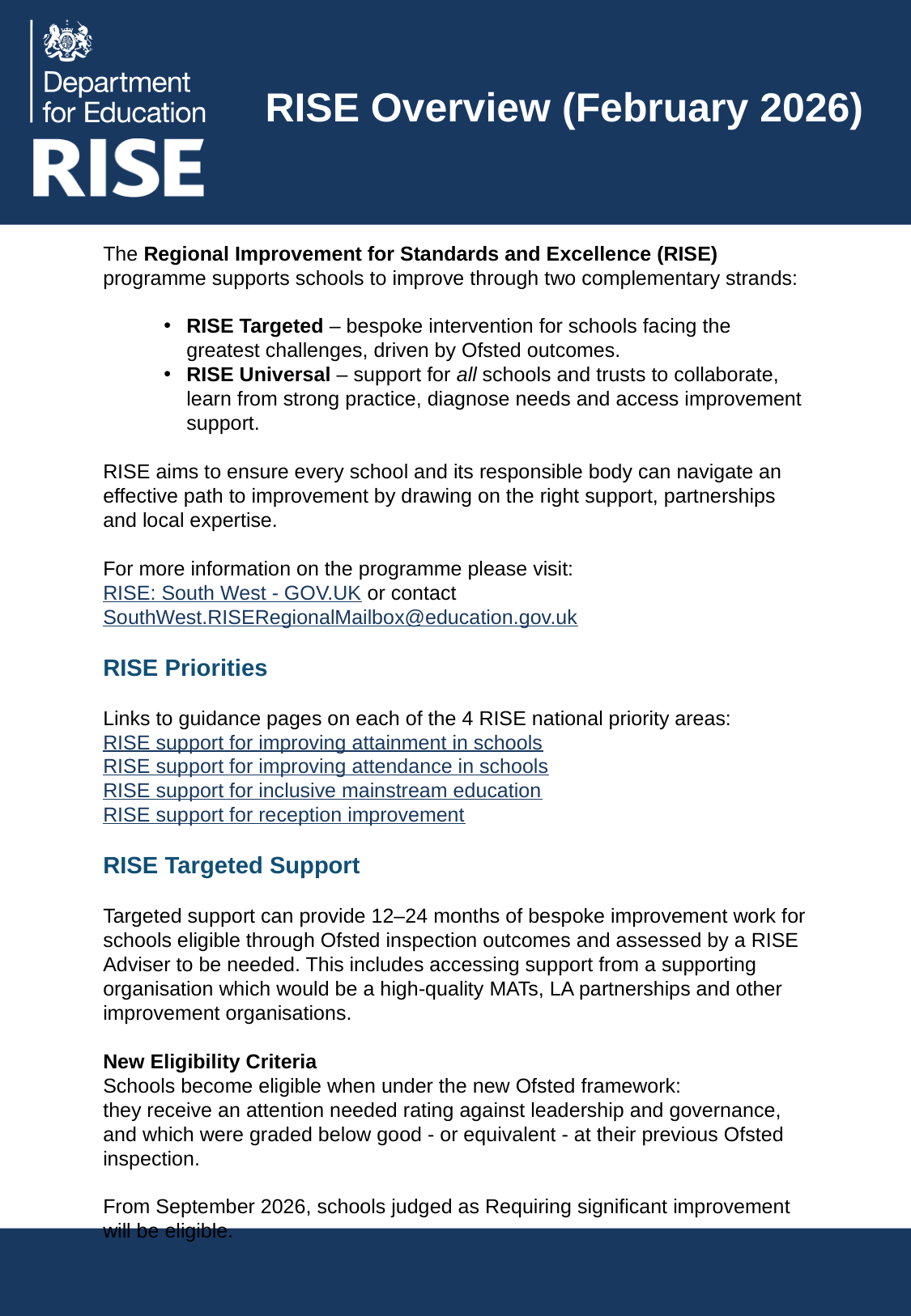

# RISE Overview (February 2026)
The Regional Improvement for Standards and Excellence (RISE) programme supports schools to improve through two complementary strands:

RISE Targeted – bespoke intervention for schools facing the greatest challenges, driven by Ofsted outcomes.
RISE Universal – support for all schools and trusts to collaborate, learn from strong practice, diagnose needs and access improvement support.

RISE aims to ensure every school and its responsible body can navigate an effective path to improvement by drawing on the right support, partnerships and local expertise.

For more information on the programme please visit: RISE: South West - GOV.UK or contact SouthWest.RISERegionalMailbox@education.gov.uk

RISE Priorities

Links to guidance pages on each of the 4 RISE national priority areas:
RISE support for improving attainment in schools
RISE support for improving attendance in schools
RISE support for inclusive mainstream education
RISE support for reception improvement

RISE Targeted Support

Targeted support can provide 12–24 months of bespoke improvement work for schools eligible through Ofsted inspection outcomes and assessed by a RISE Adviser to be needed. This includes accessing support from a supporting organisation which would be a high‑quality MATs, LA partnerships and other improvement organisations.

New Eligibility Criteria
Schools become eligible when under the new Ofsted framework:
they receive an attention needed rating against leadership and governance, and which were graded below good - or equivalent - at their previous Ofsted inspection.

From September 2026, schools judged as Requiring significant improvement will be eligible.